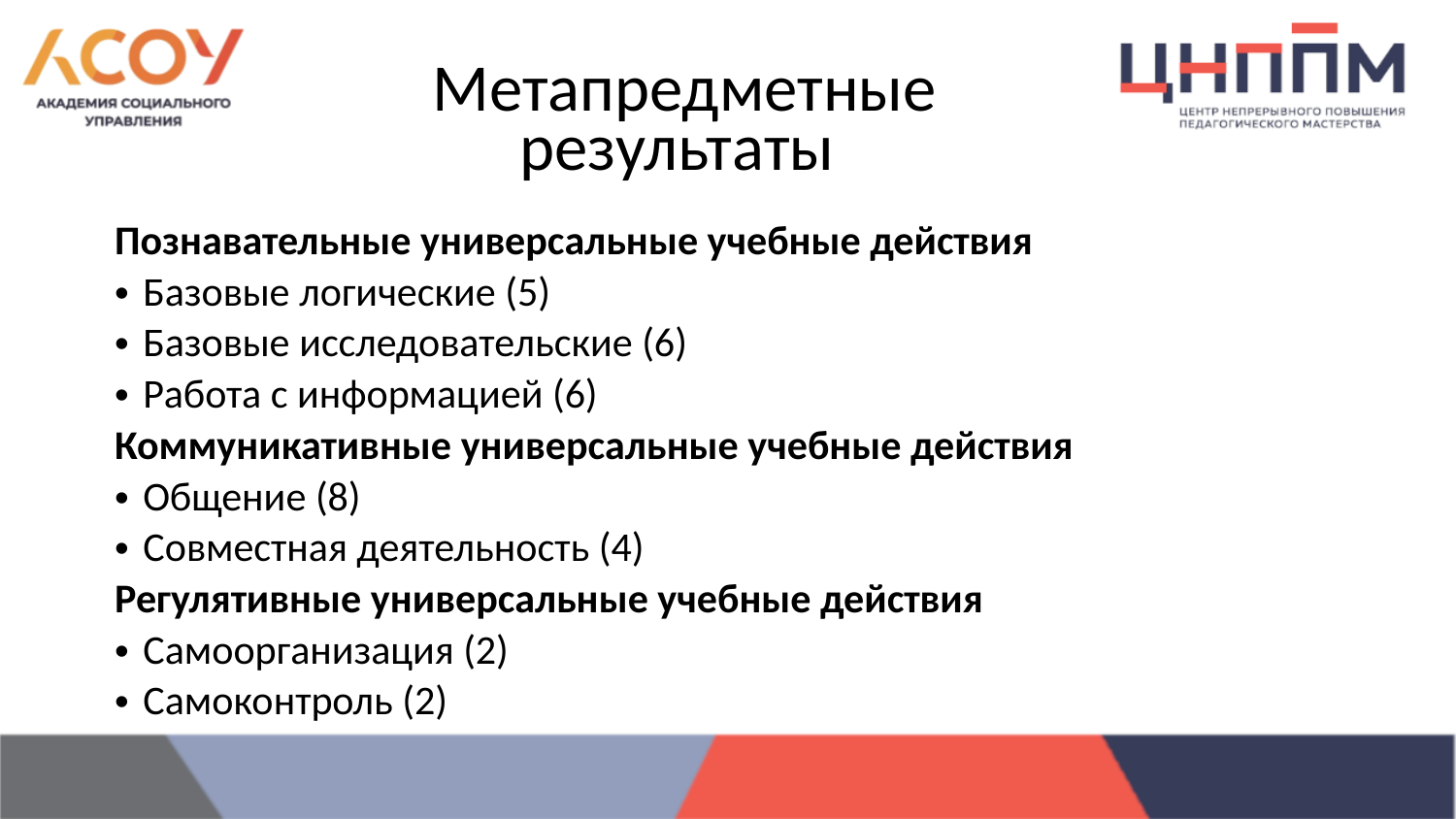

# Метапредметные результаты
Познавательные универсальные учебные действия
Базовые логические (5)
Базовые исследовательские (6)
Работа с информацией (6)
Коммуникативные универсальные учебные действия
Общение (8)
Совместная деятельность (4)
Регулятивные универсальные учебные действия
Самоорганизация (2)
Самоконтроль (2)